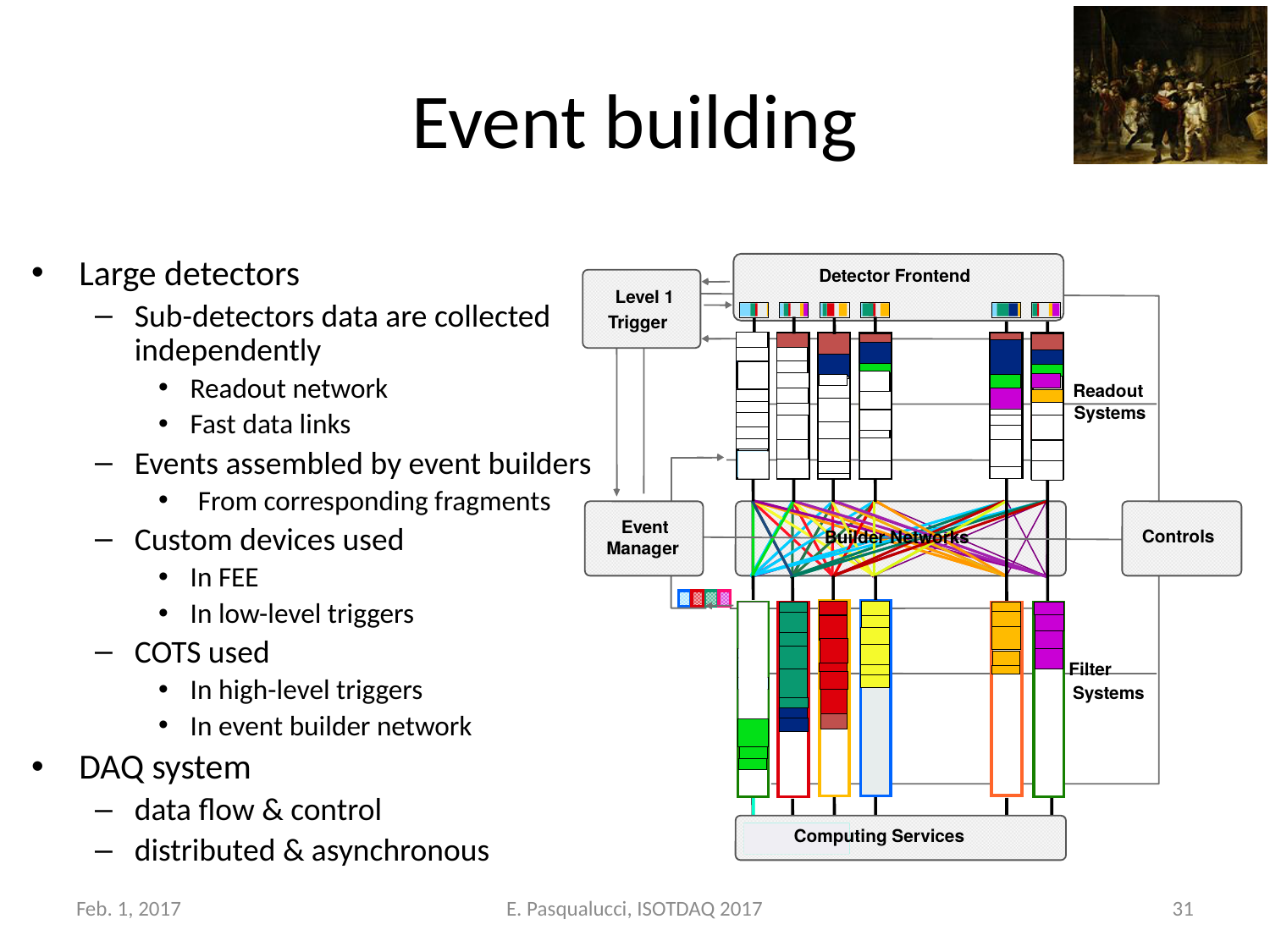

# Event building
Large detectors
Sub-detectors data are collected independently
Readout network
Fast data links
Events assembled by event builders
From corresponding fragments
Custom devices used
In FEE
In low-level triggers
COTS used
In high-level triggers
In event builder network
DAQ system
data flow & control
distributed & asynchronous

Detector Frontend

Level 1

Trigger

Readout

Systems

Event

Controls

Builder Networks
Manager

Filter

Systems

Computing Services
Feb. 1, 2017
E. Pasqualucci, ISOTDAQ 2017
31